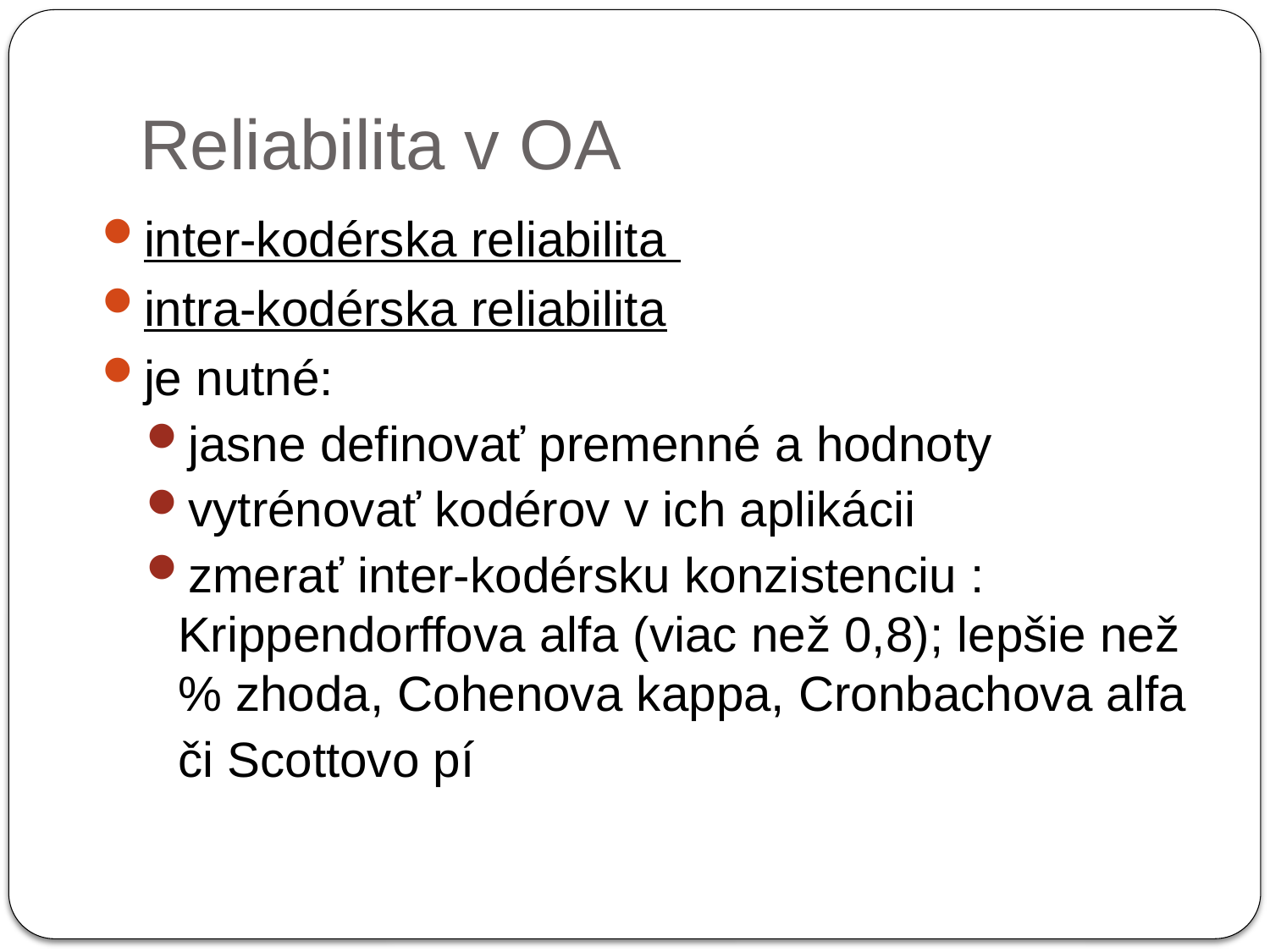

# Reliabilita v OA
inter-kodérska reliabilita
intra-kodérska reliabilita
je nutné:
jasne definovať premenné a hodnoty
vytrénovať kodérov v ich aplikácii
zmerať inter-kodérsku konzistenciu : Krippendorffova alfa (viac než 0,8); lepšie než % zhoda, Cohenova kappa, Cronbachova alfa či Scottovo pí